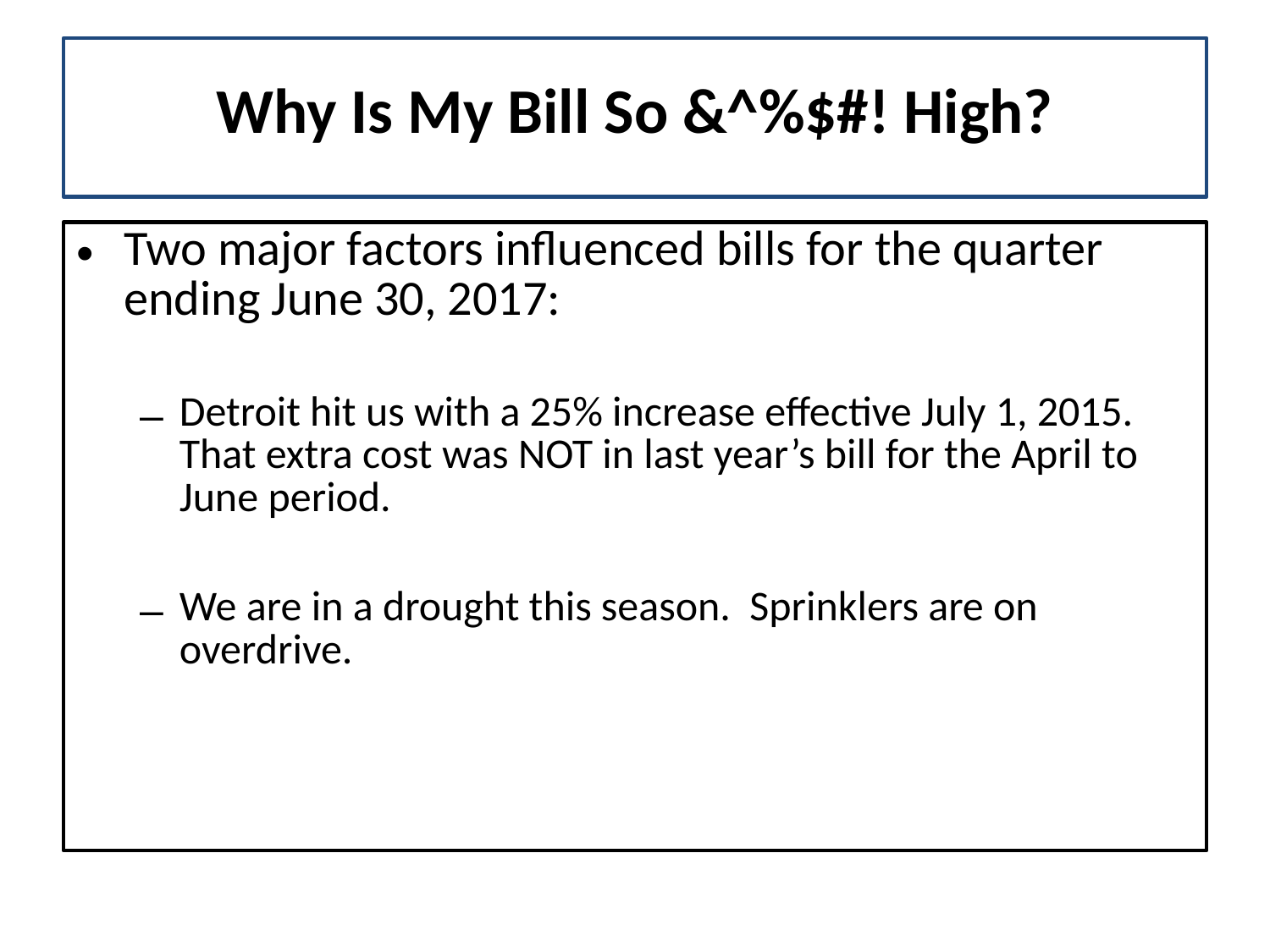

# Why Is My Bill So &^%$#! High?
Two major factors influenced bills for the quarter ending June 30, 2017:

Detroit hit us with a 25% increase effective July 1, 2015.  That extra cost was NOT in last year’s bill for the April to June period.

We are in a drought this season.  Sprinklers are on overdrive.